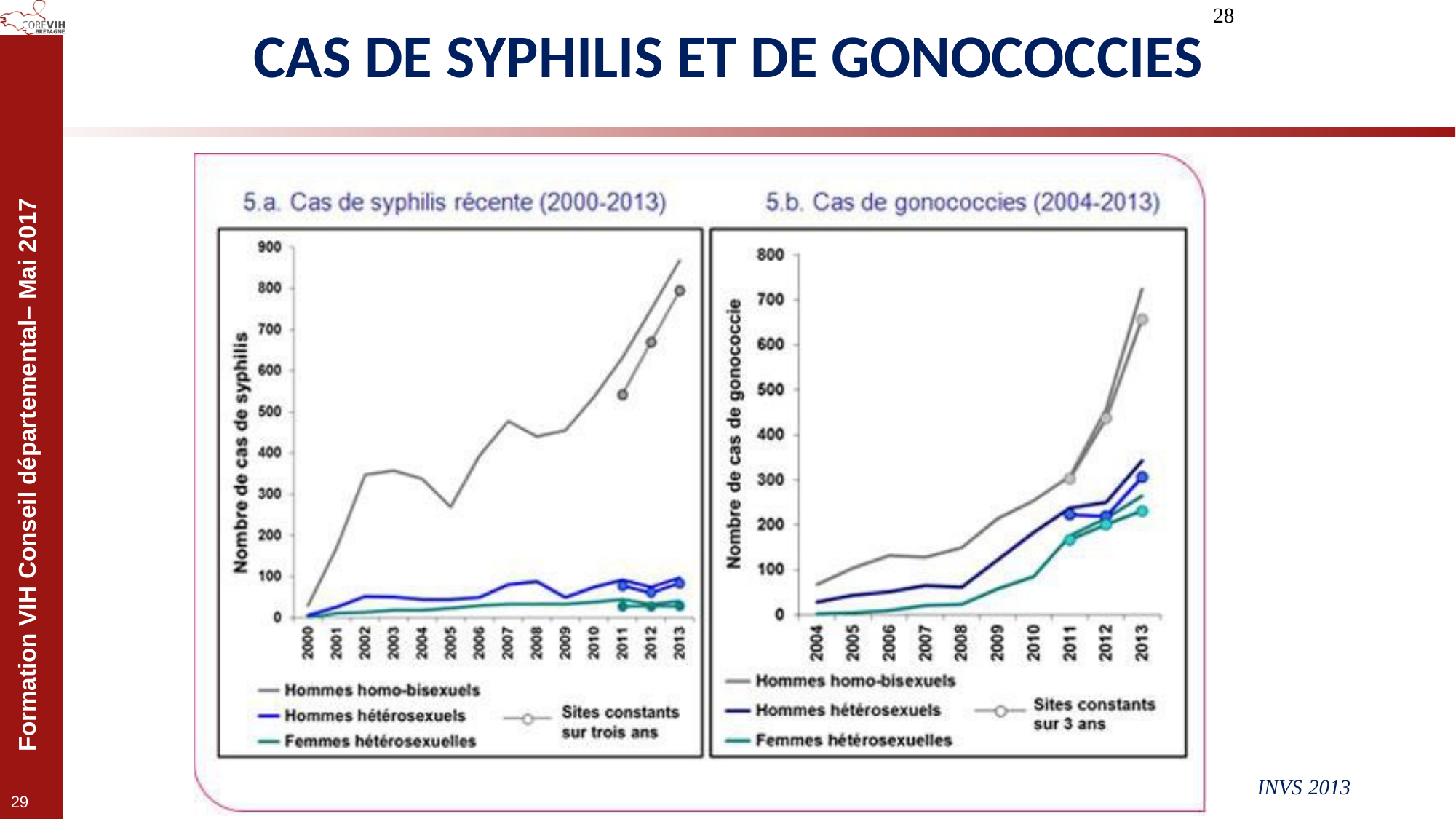

28
# CAS DE SYPHILIS ET DE GONOCOCCIES

INVS 2013